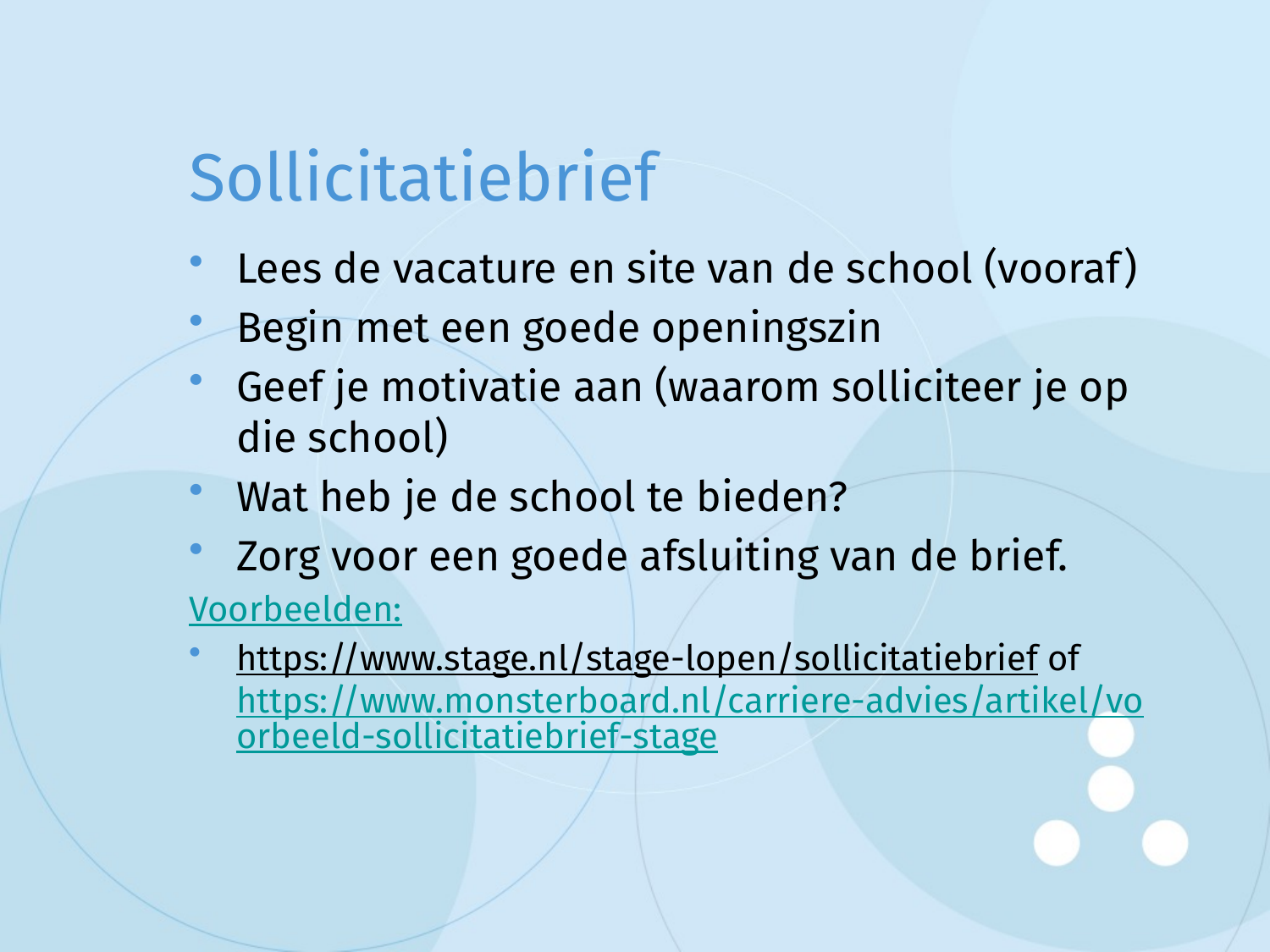

# Sollicitatiebrief
Lees de vacature en site van de school (vooraf)
Begin met een goede openingszin
Geef je motivatie aan (waarom solliciteer je op die school)
Wat heb je de school te bieden?
Zorg voor een goede afsluiting van de brief.
Voorbeelden:
https://www.stage.nl/stage-lopen/sollicitatiebrief of https://www.monsterboard.nl/carriere-advies/artikel/voorbeeld-sollicitatiebrief-stage